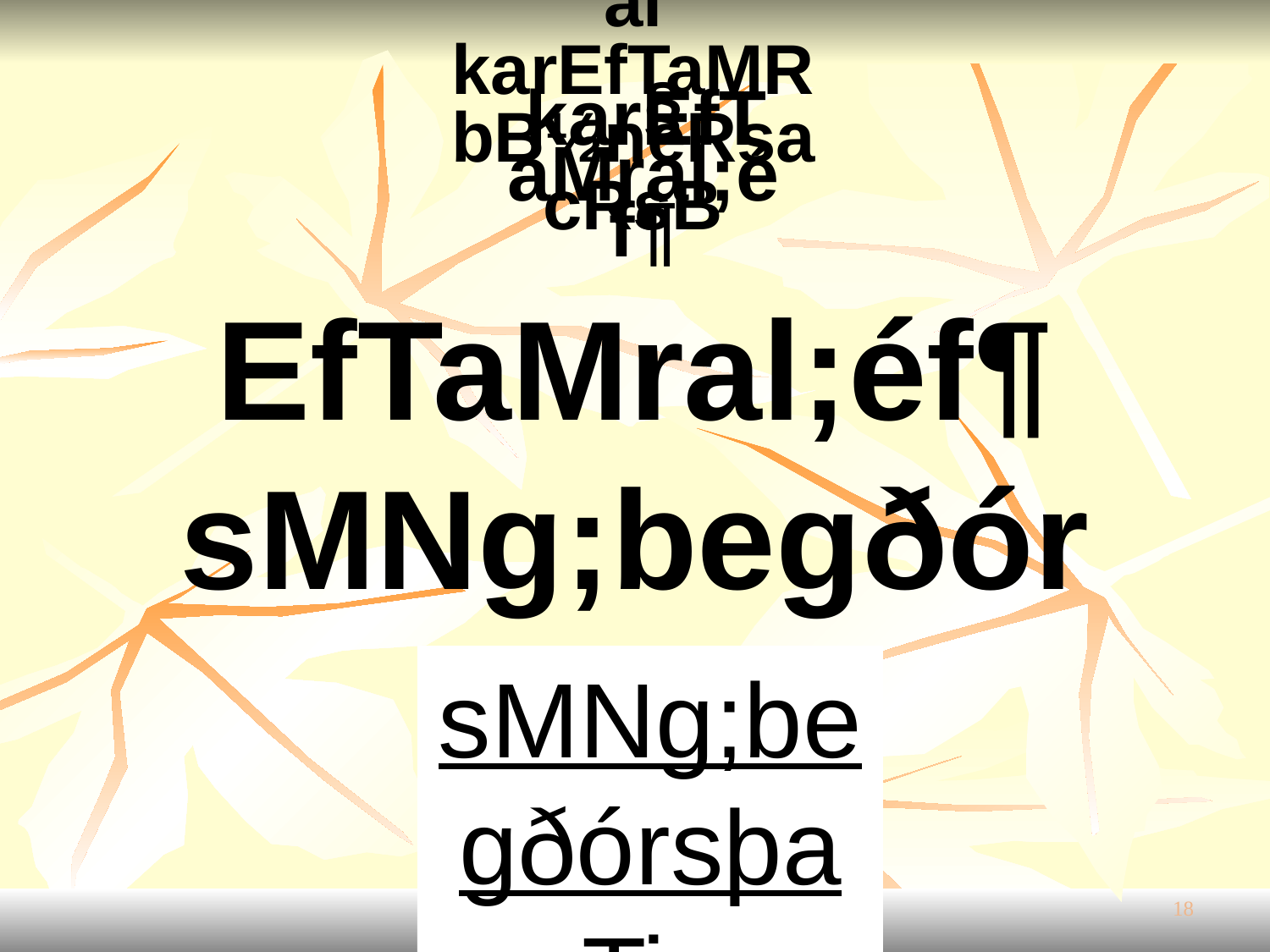

bNþúHbNþal
karEfTaMRbB½neRsacRsB
§
karEfTaMral;éf¶
EfTaMral;éf¶
sMNg;begðór
sMNg;begðórsþaTic
18